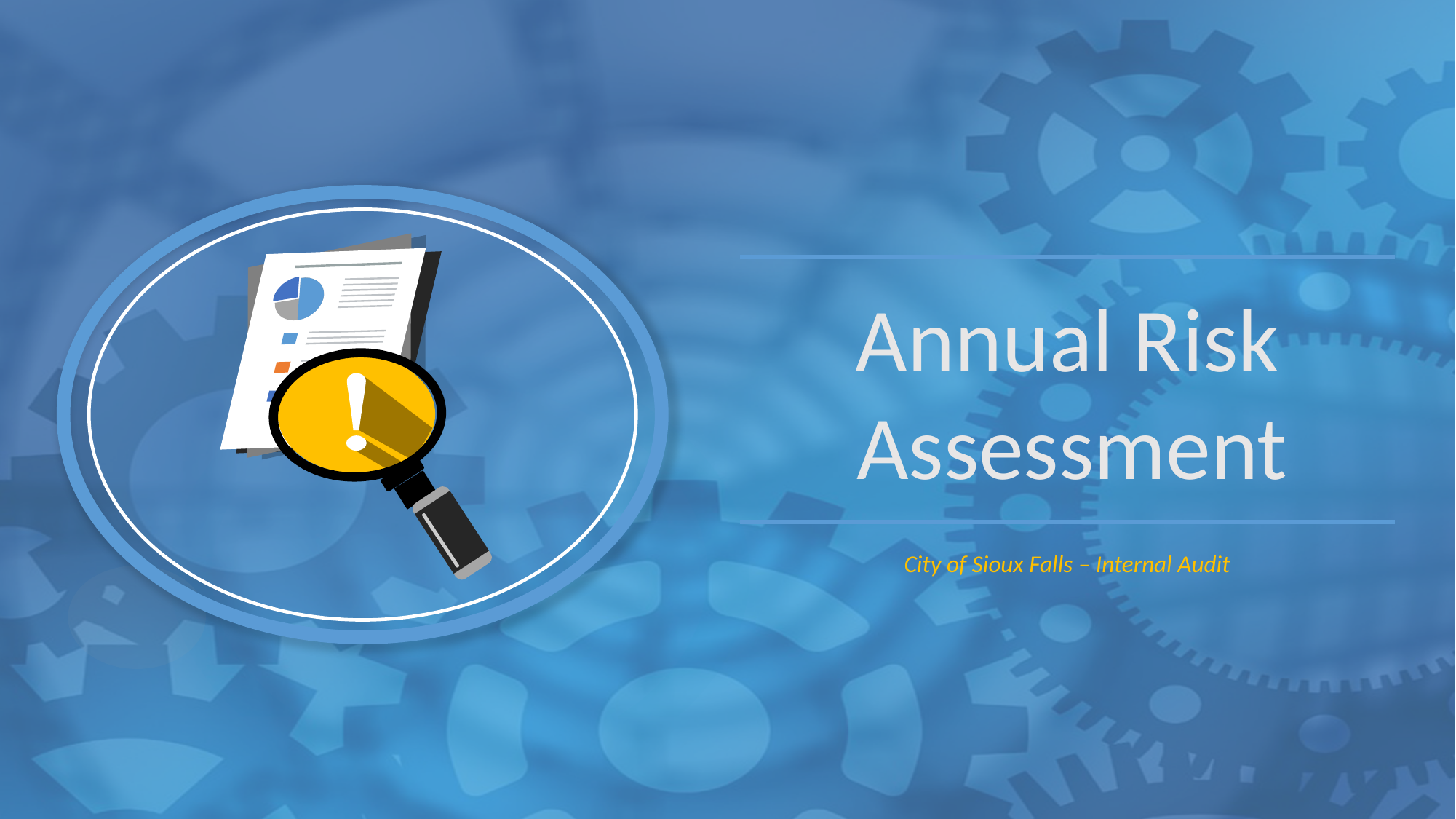

# Annual Risk Assessment
City of Sioux Falls – Internal Audit